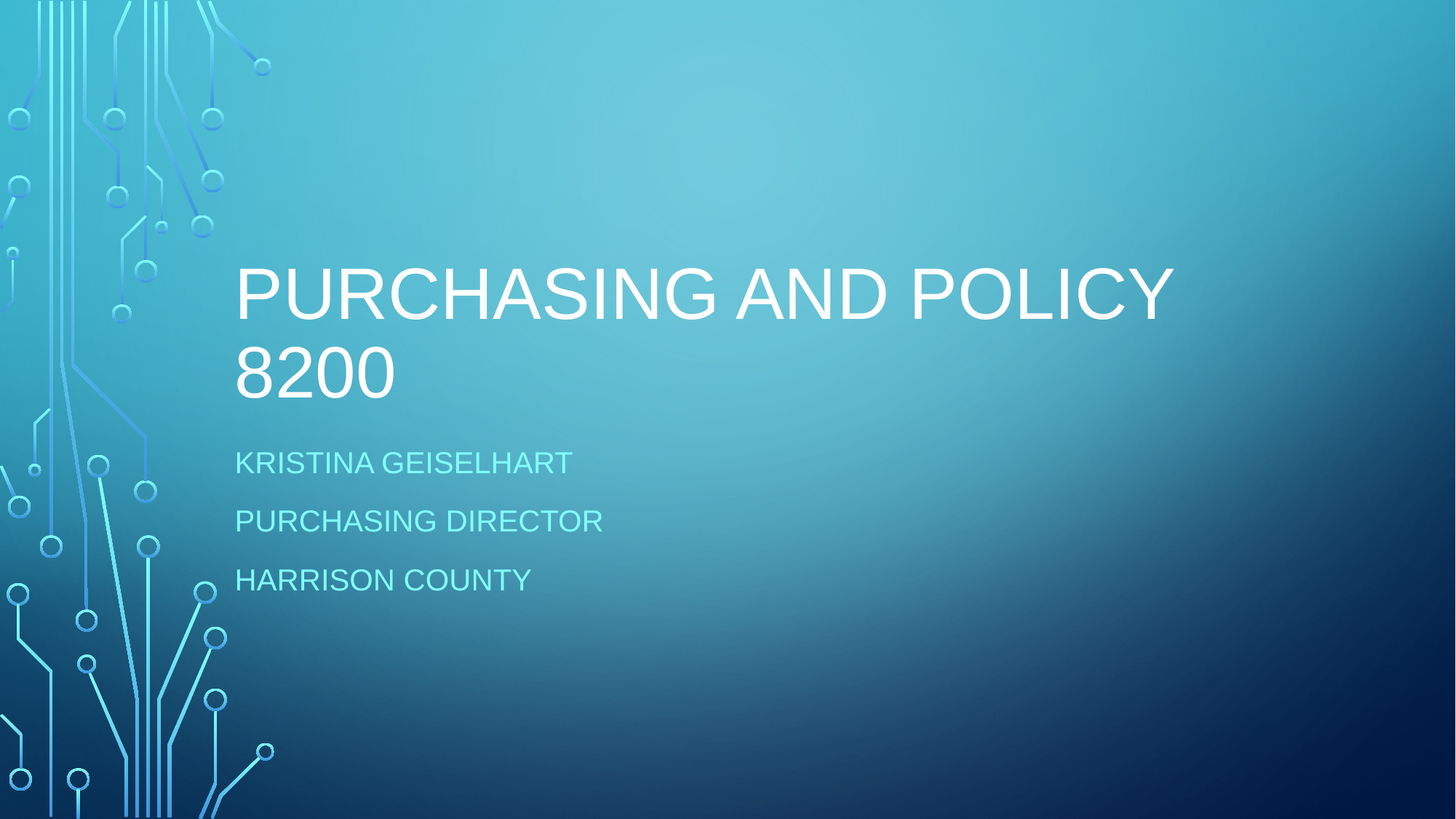

# Purchasing and policy 8200
Kristina Geiselhart
Purchasing director
Harrison county